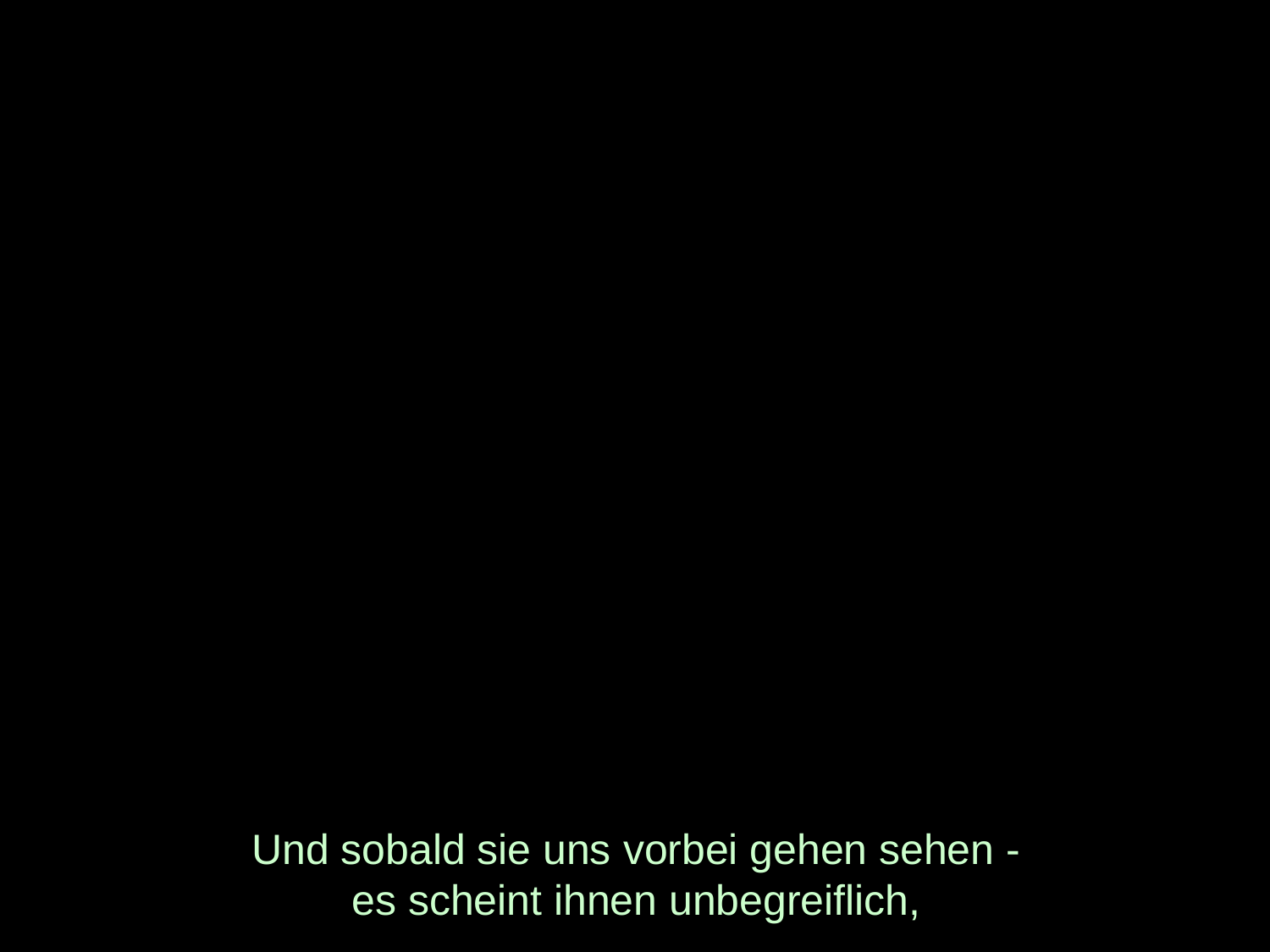

# Und sobald sie uns vorbei gehen sehen - es scheint ihnen unbegreiflich,